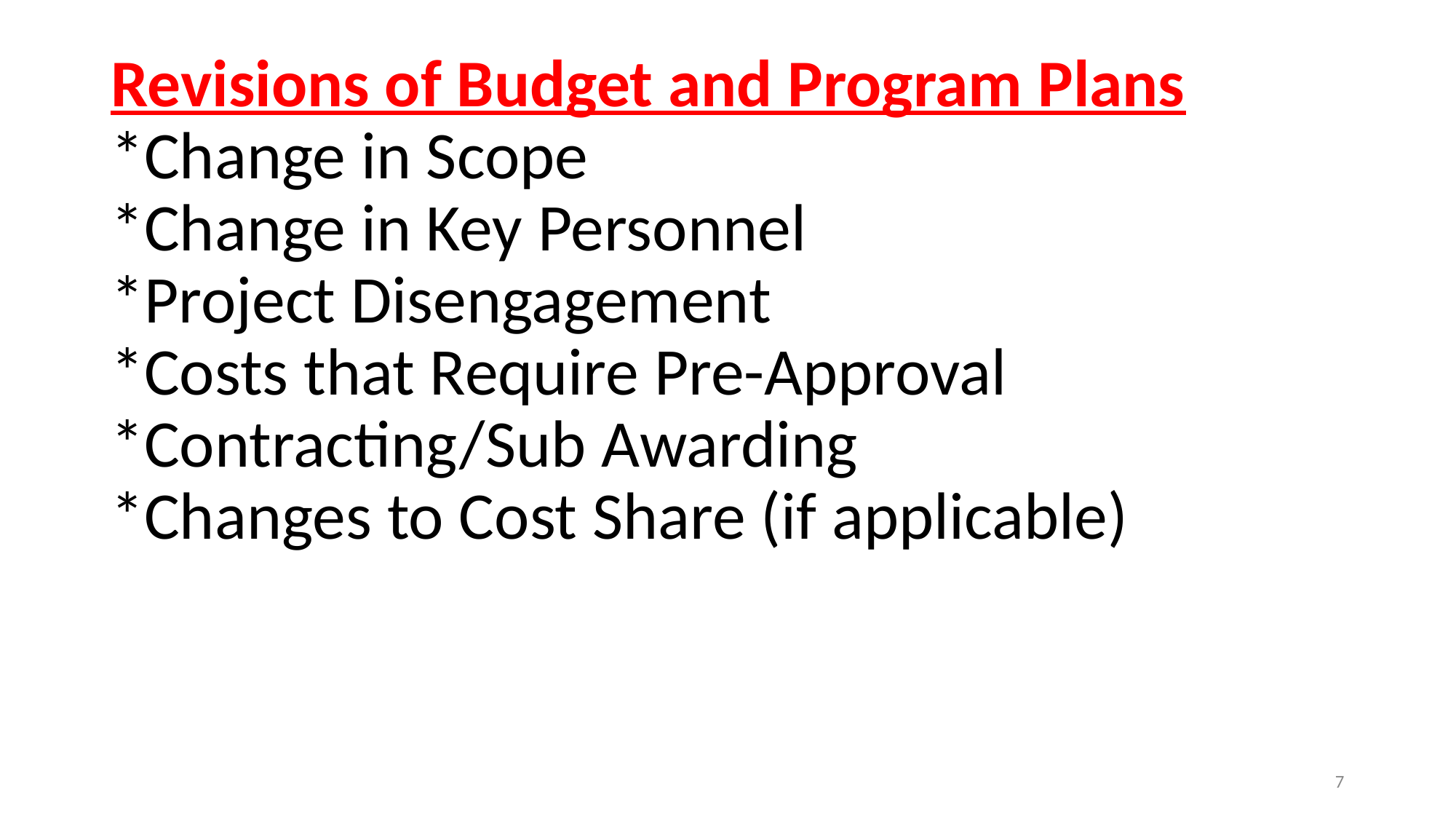

# Revisions of Budget and Program Plans *Change in Scope *Change in Key Personnel *Project Disengagement *Costs that Require Pre-Approval *Contracting/Sub Awarding *Changes to Cost Share (if applicable)
7